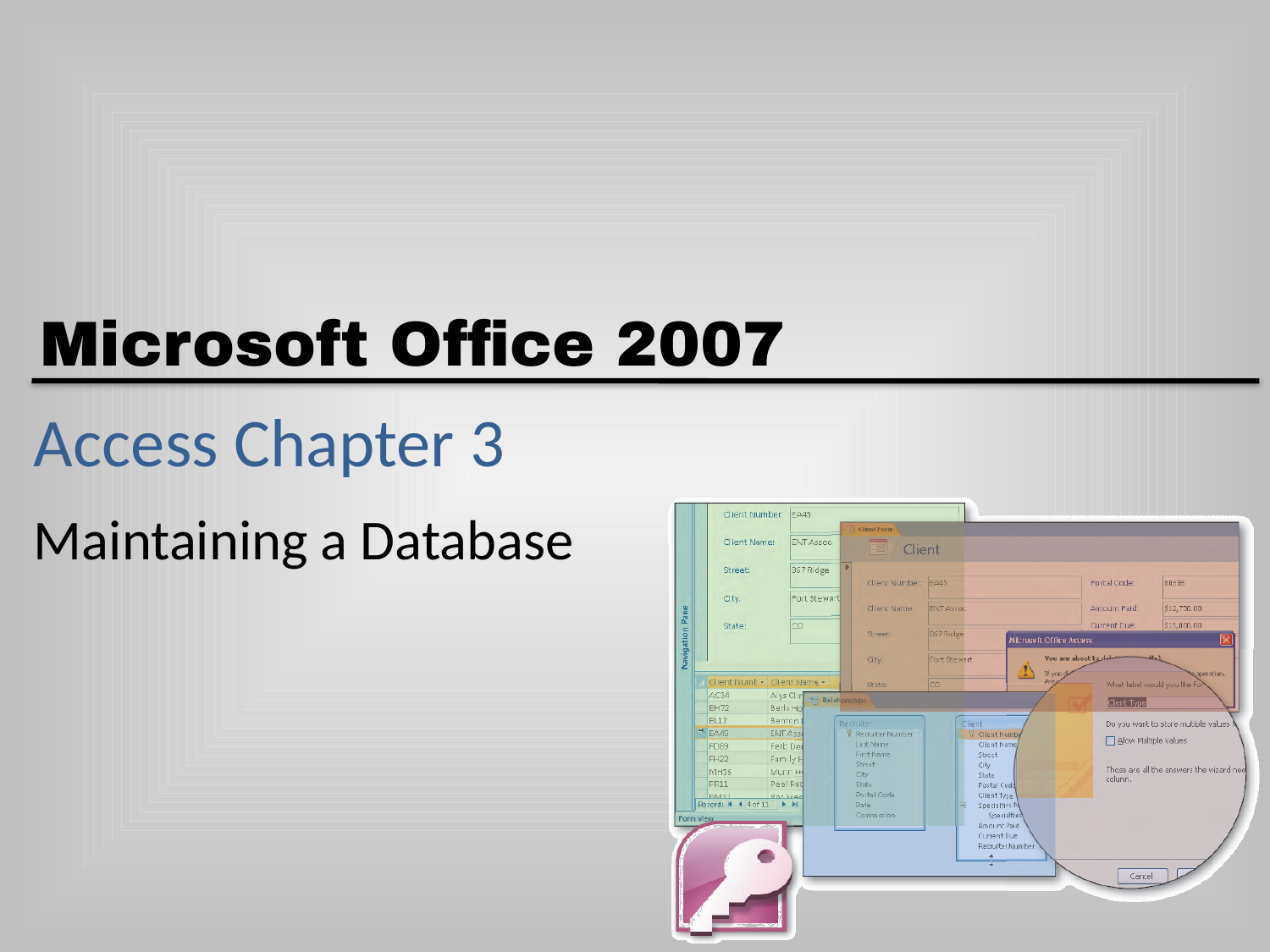

# Access Chapter 3
Maintaining a Database